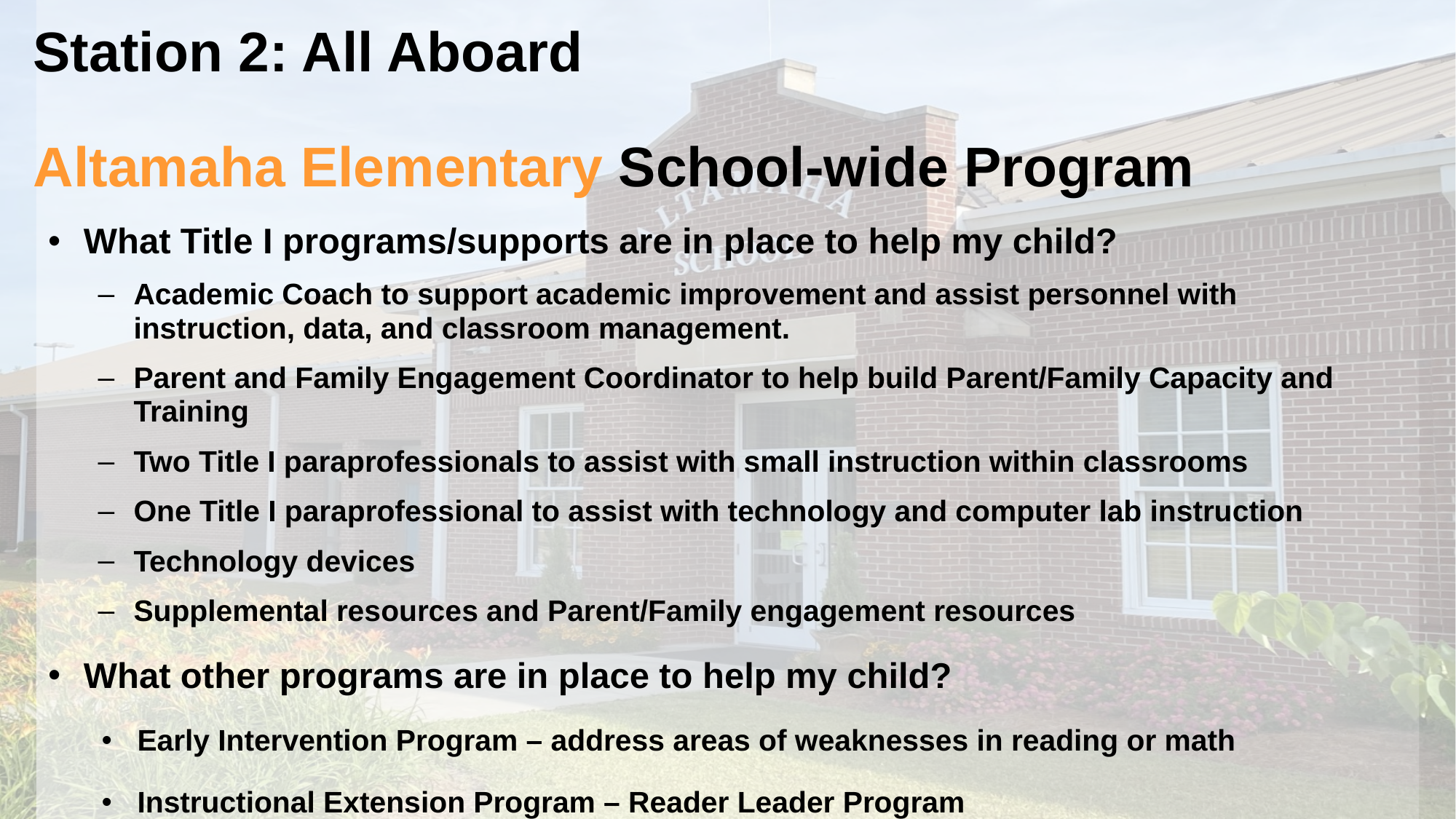

# Station 2: All Aboard Altamaha Elementary School-wide Program
What Title I programs/supports are in place to help my child?
Academic Coach to support academic improvement and assist personnel with instruction, data, and classroom management.
Parent and Family Engagement Coordinator to help build Parent/Family Capacity and Training
Two Title I paraprofessionals to assist with small instruction within classrooms
One Title I paraprofessional to assist with technology and computer lab instruction
Technology devices
Supplemental resources and Parent/Family engagement resources
What other programs are in place to help my child?
Early Intervention Program – address areas of weaknesses in reading or math
Instructional Extension Program – Reader Leader Program